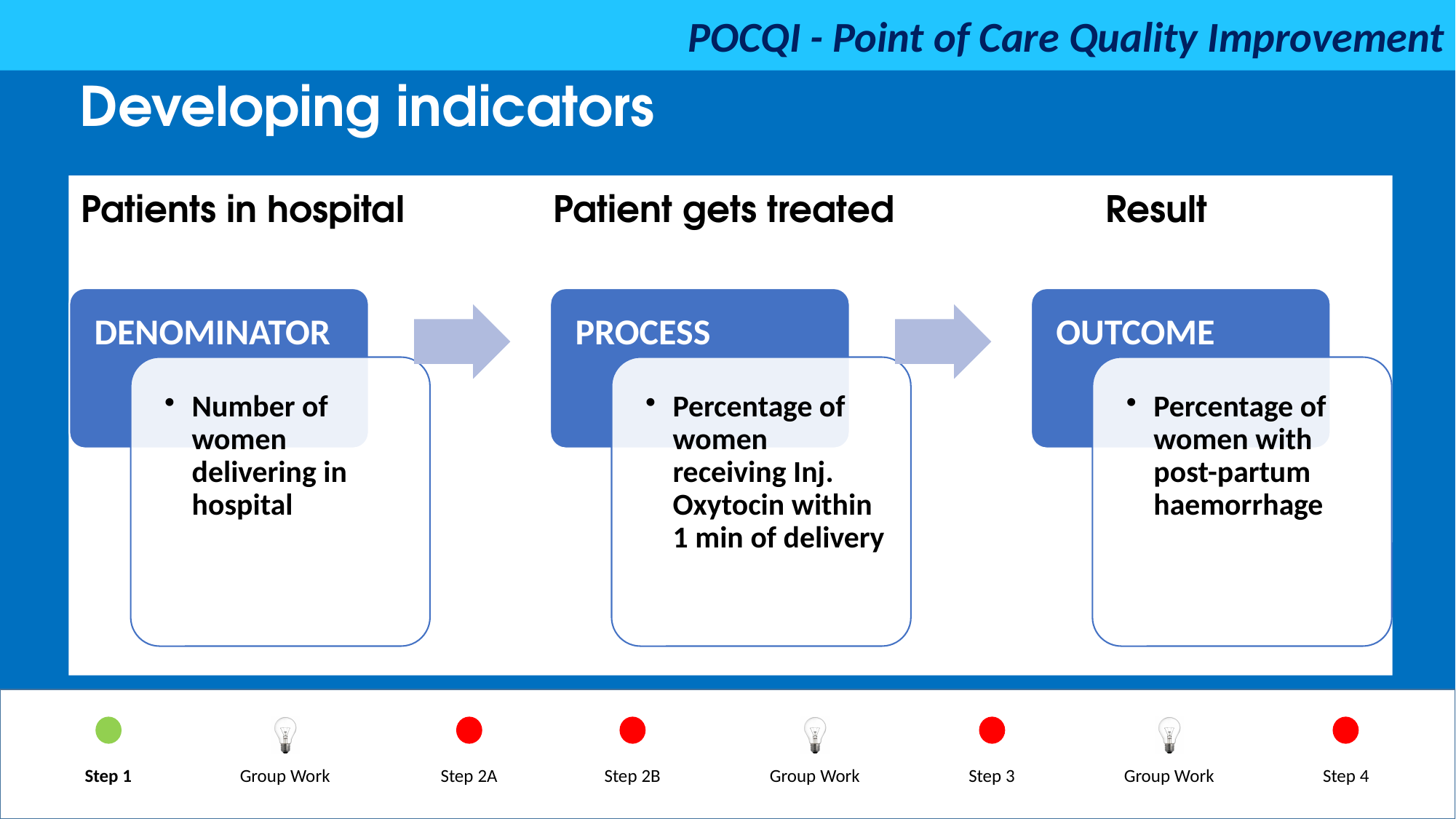

Developing indicators

Patients in hospital
Result
Patient gets treated
DENOMINATOR
Number of women delivering in hospital

PROCESS
Percentage of women receiving Inj. Oxytocin within 1 min of delivery

OUTCOME
Percentage of women with post-partum haemorrhage
% women with post- partum hemorrhage